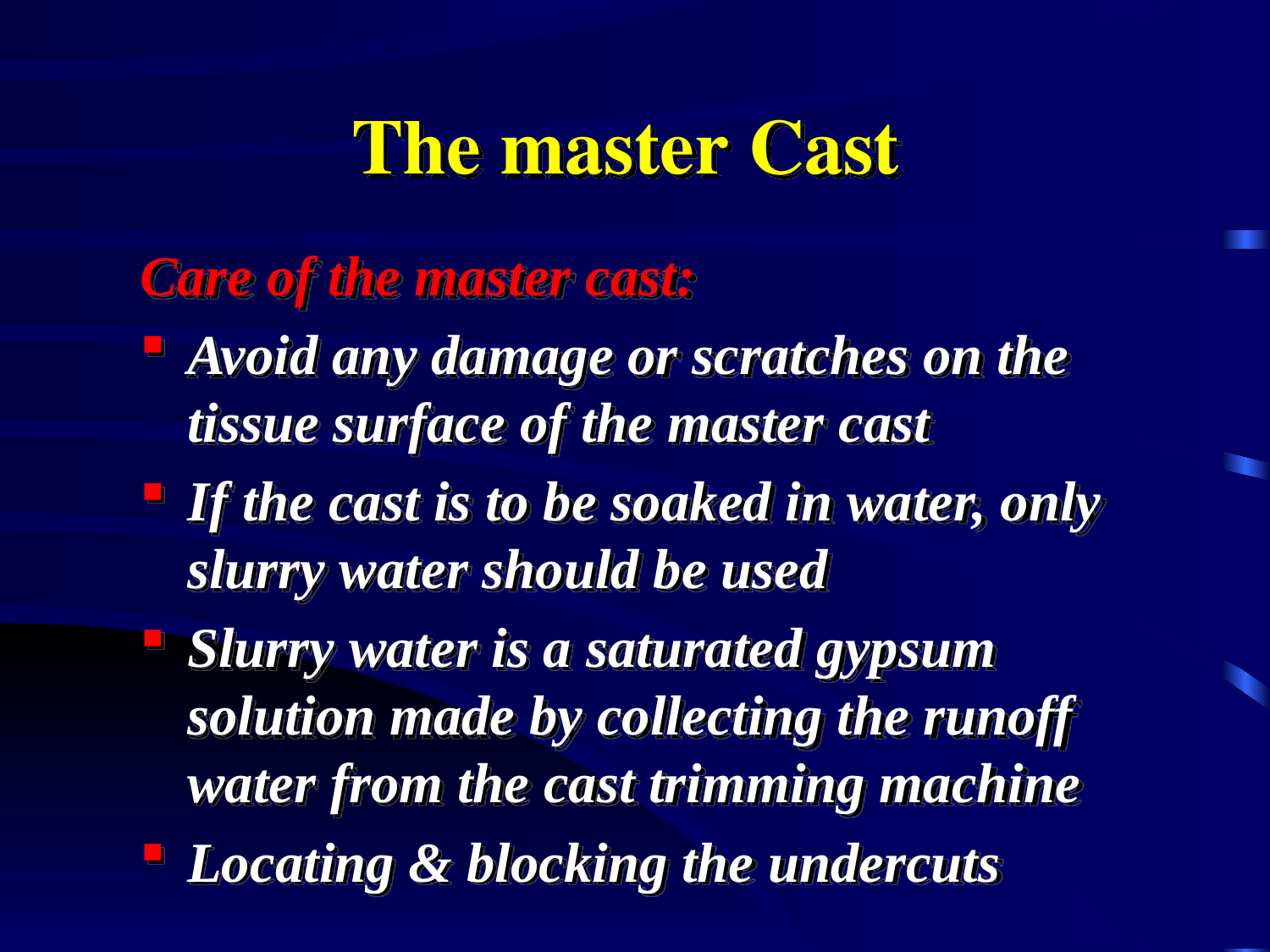

# The master Cast
Care of the master cast:
Avoid any damage or scratches on the tissue surface of the master cast
If the cast is to be soaked in water, only slurry water should be used
Slurry water is a saturated gypsum solution made by collecting the runoff water from the cast trimming machine
Locating & blocking the undercuts